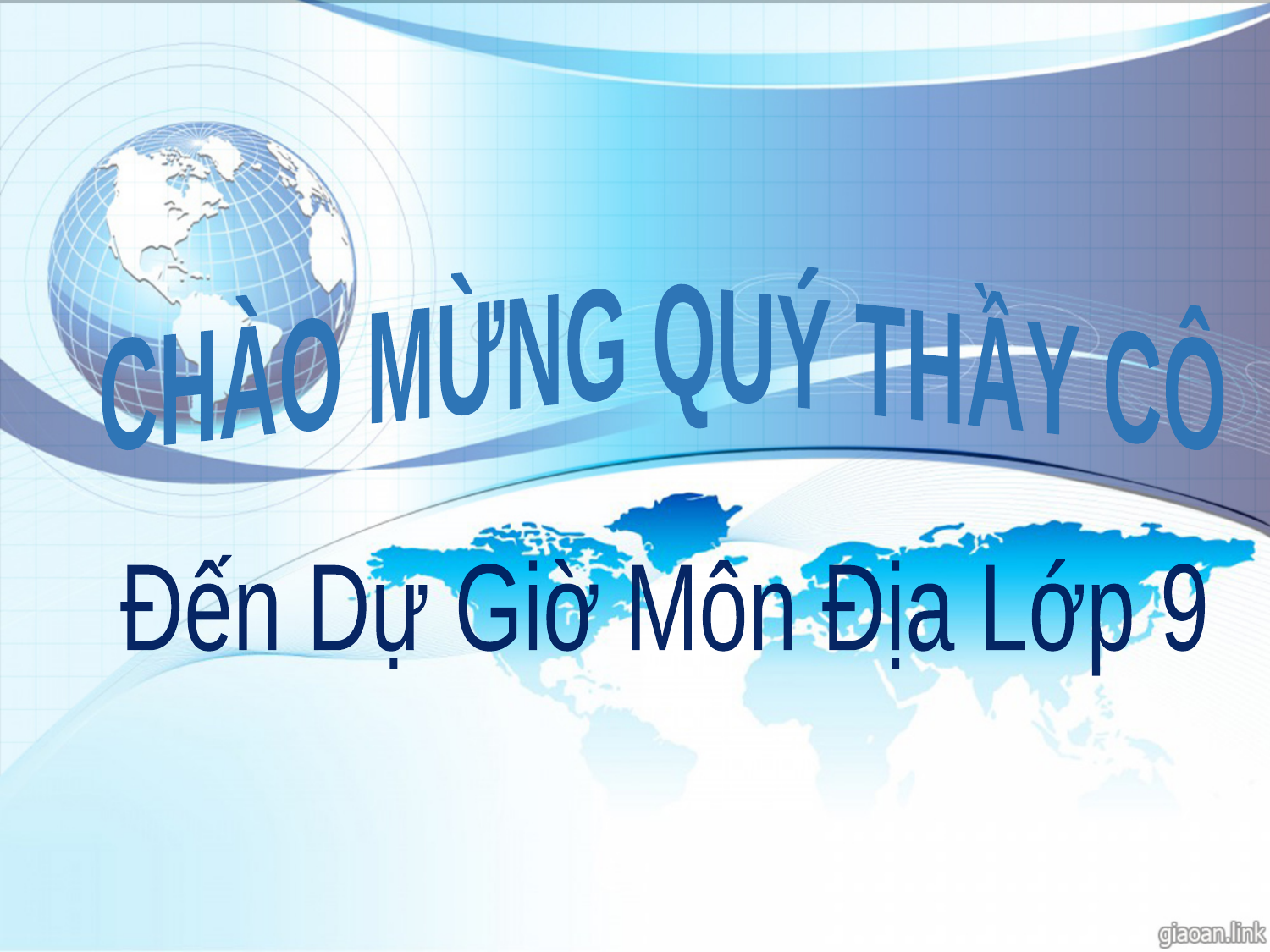

CHÀO MỪNG QUÝ THẦY CÔ
Đến Dự Giờ Môn Địa Lớp 9